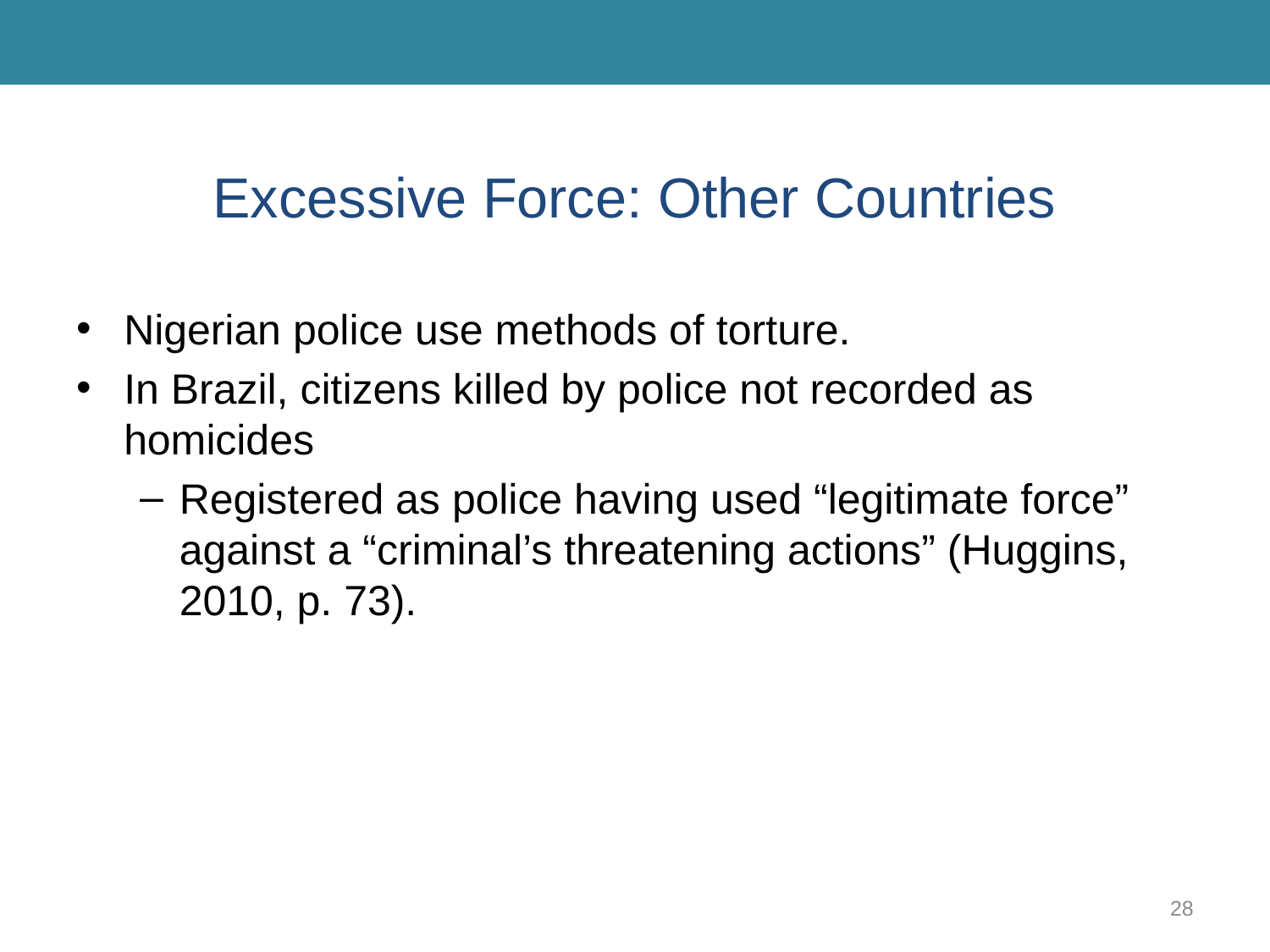

# Excessive Force: Other Countries
Nigerian police use methods of torture.
In Brazil, citizens killed by police not recorded as homicides
Registered as police having used “legitimate force” against a “criminal’s threatening actions” (Huggins, 2010, p. 73).

28